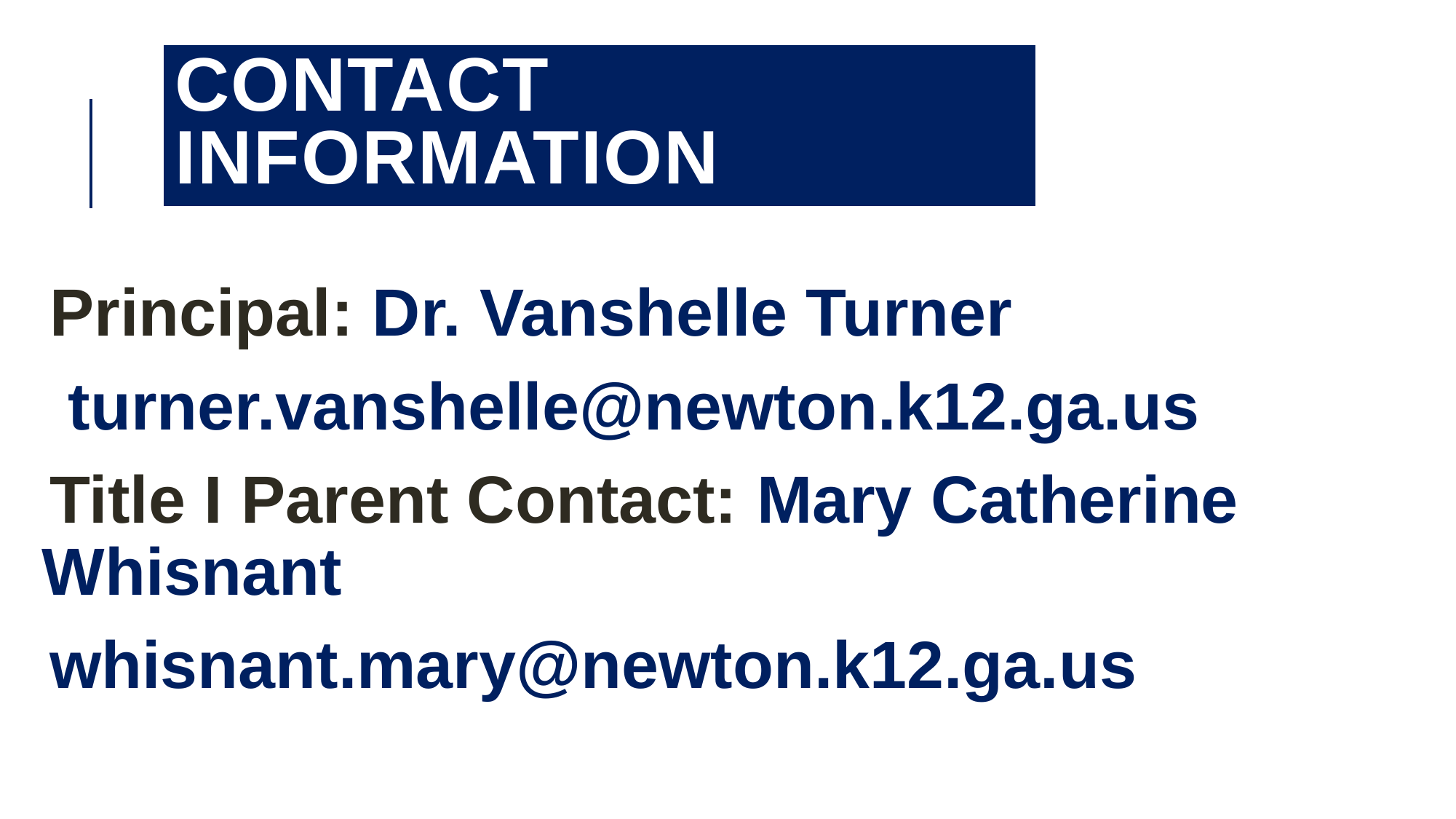

Contact information
Principal: Dr. Vanshelle Turner
 turner.vanshelle@newton.k12.ga.us
Title I Parent Contact: Mary Catherine Whisnant
whisnant.mary@newton.k12.ga.us